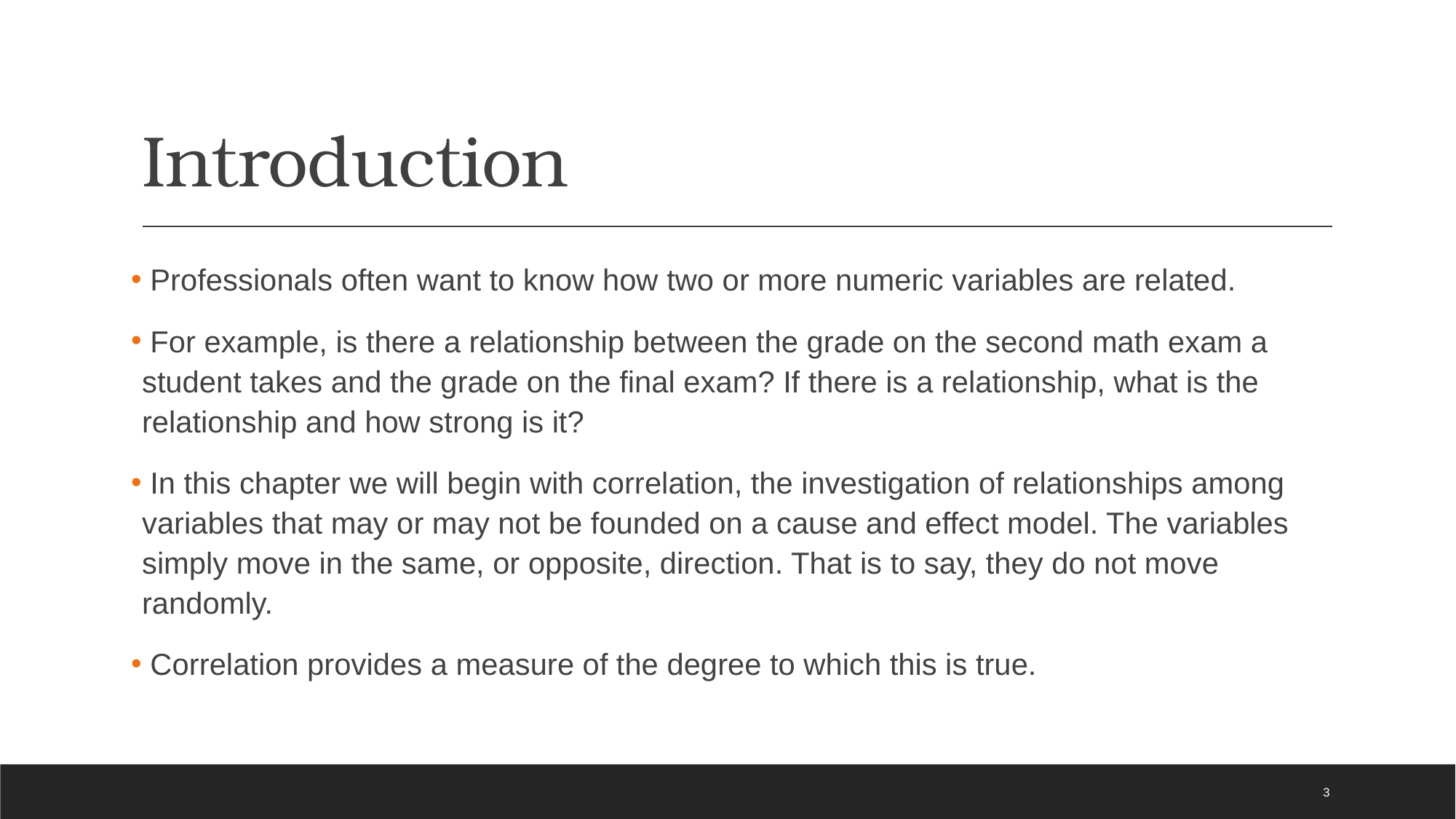

# Introduction
 Professionals often want to know how two or more numeric variables are related.
 For example, is there a relationship between the grade on the second math exam a student takes and the grade on the final exam? If there is a relationship, what is the relationship and how strong is it?
 In this chapter we will begin with correlation, the investigation of relationships among variables that may or may not be founded on a cause and effect model. The variables simply move in the same, or opposite, direction. That is to say, they do not move randomly.
 Correlation provides a measure of the degree to which this is true.
3